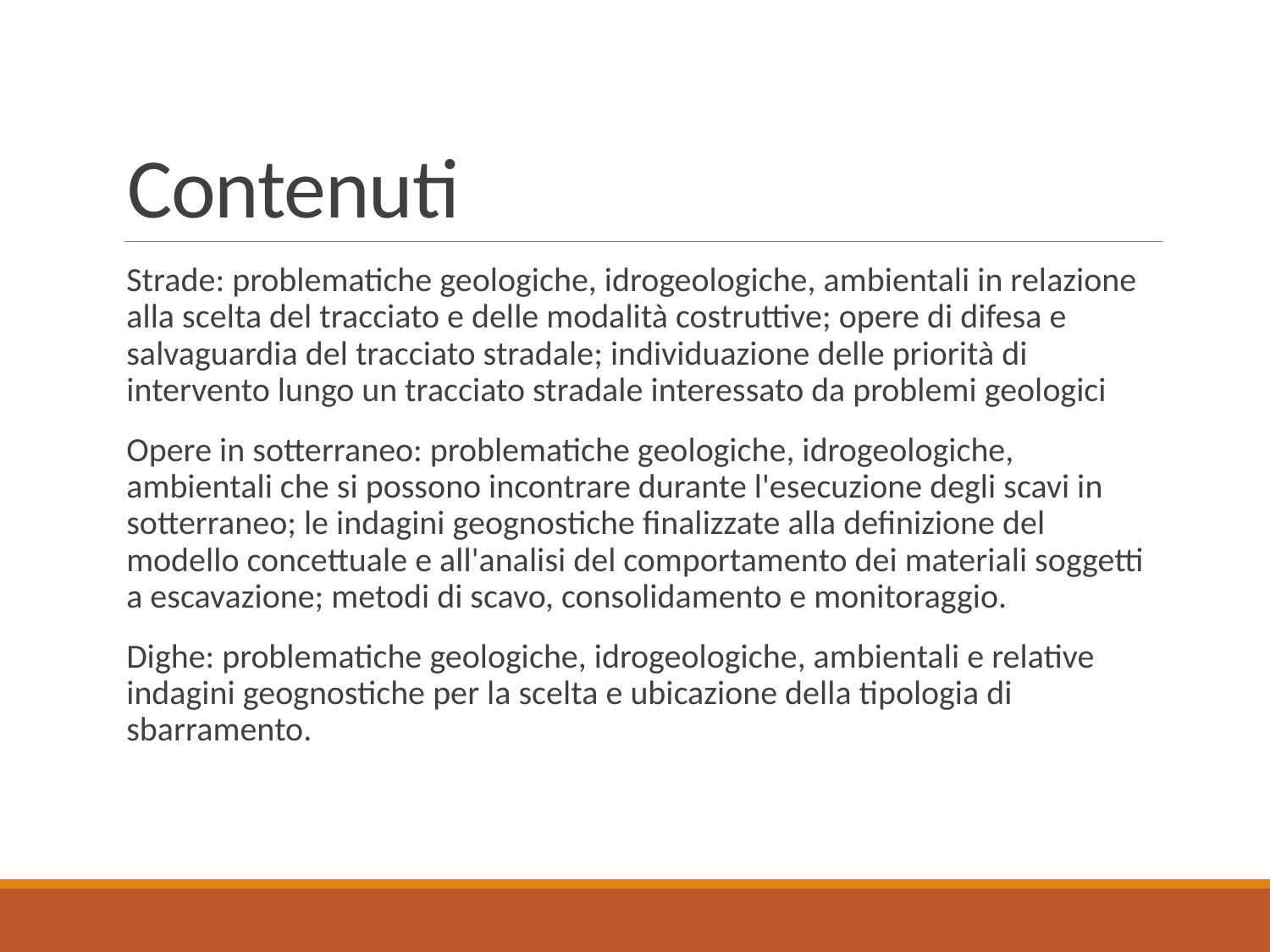

# Contenuti
Strade: problematiche geologiche, idrogeologiche, ambientali in relazione alla scelta del tracciato e delle modalità costruttive; opere di difesa e salvaguardia del tracciato stradale; individuazione delle priorità di intervento lungo un tracciato stradale interessato da problemi geologici
Opere in sotterraneo: problematiche geologiche, idrogeologiche, ambientali che si possono incontrare durante l'esecuzione degli scavi in sotterraneo; le indagini geognostiche finalizzate alla definizione del modello concettuale e all'analisi del comportamento dei materiali soggetti a escavazione; metodi di scavo, consolidamento e monitoraggio.
Dighe: problematiche geologiche, idrogeologiche, ambientali e relative indagini geognostiche per la scelta e ubicazione della tipologia di sbarramento.